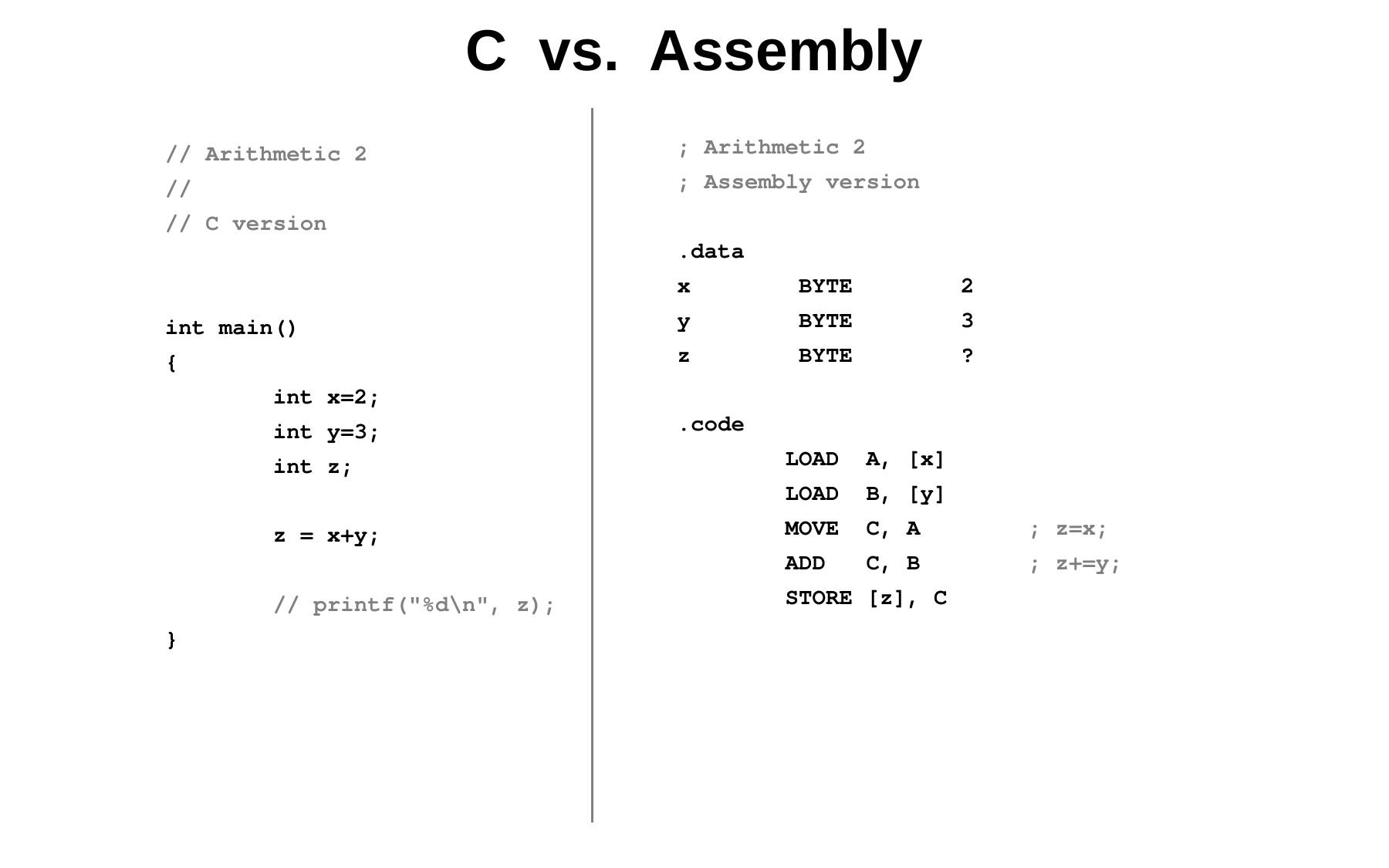

# C  vs.  Assembly

// Arithmetic 2
//
// C version

int main()
{
        int x=2;
        int y=3;
        int z;

        z = x+y;

        // printf("%d\n", z);
}
; Arithmetic 2
; Assembly version

.data
x        BYTE        2
y        BYTE        3
z        BYTE        ?

.code
        LOAD  A, [x]
        LOAD  B, [y]
        MOVE  C, A        ; z=x;
        ADD   C, B        ; z+=y;
        STORE [z], C